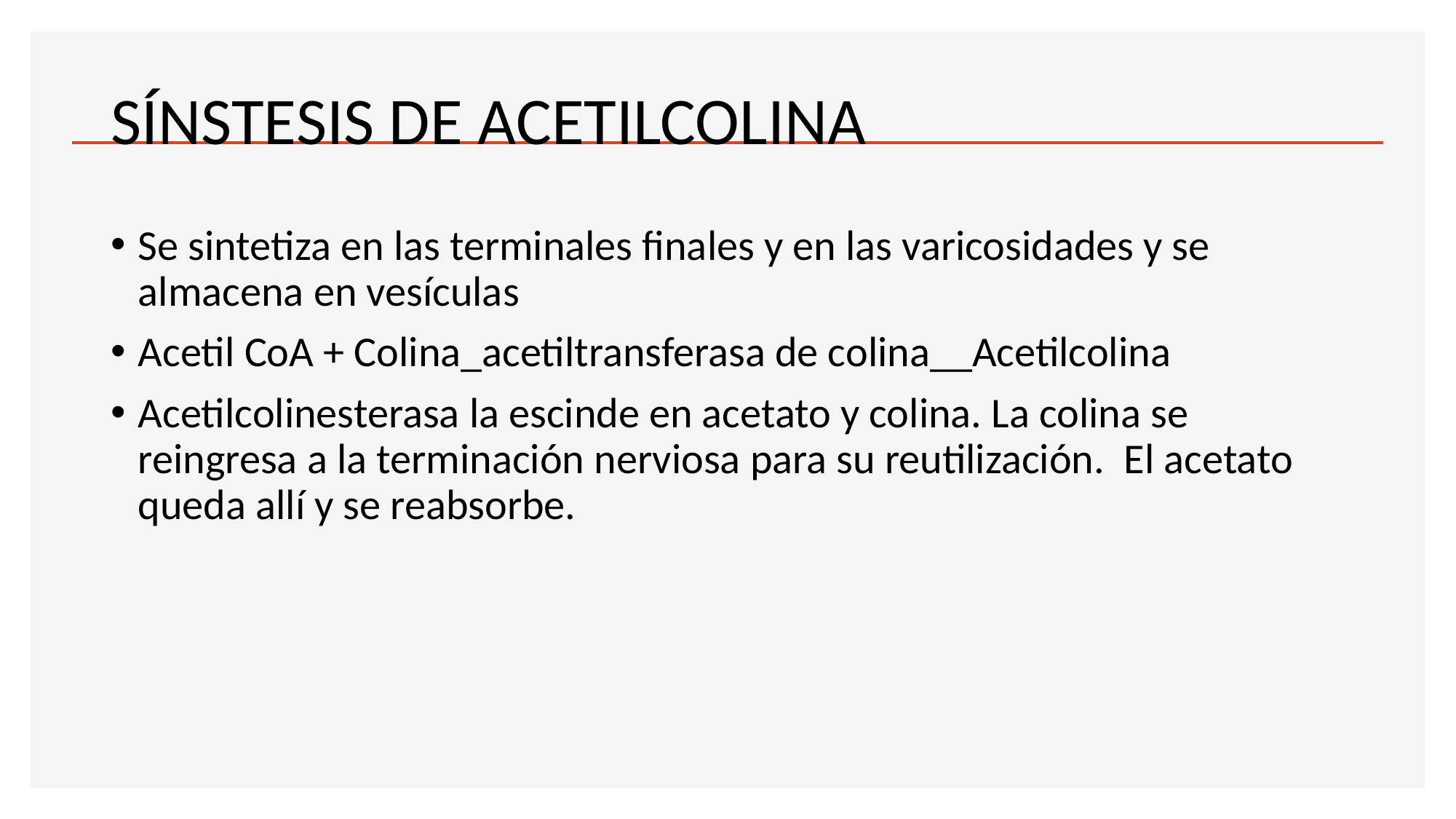

# SÍNSTESIS DE ACETILCOLINA
Se sintetiza en las terminales finales y en las varicosidades y se almacena en vesículas
Acetil CoA + Colina_acetiltransferasa de colina__Acetilcolina
Acetilcolinesterasa la escinde en acetato y colina. La colina se reingresa a la terminación nerviosa para su reutilización.  El acetato queda allí y se reabsorbe.